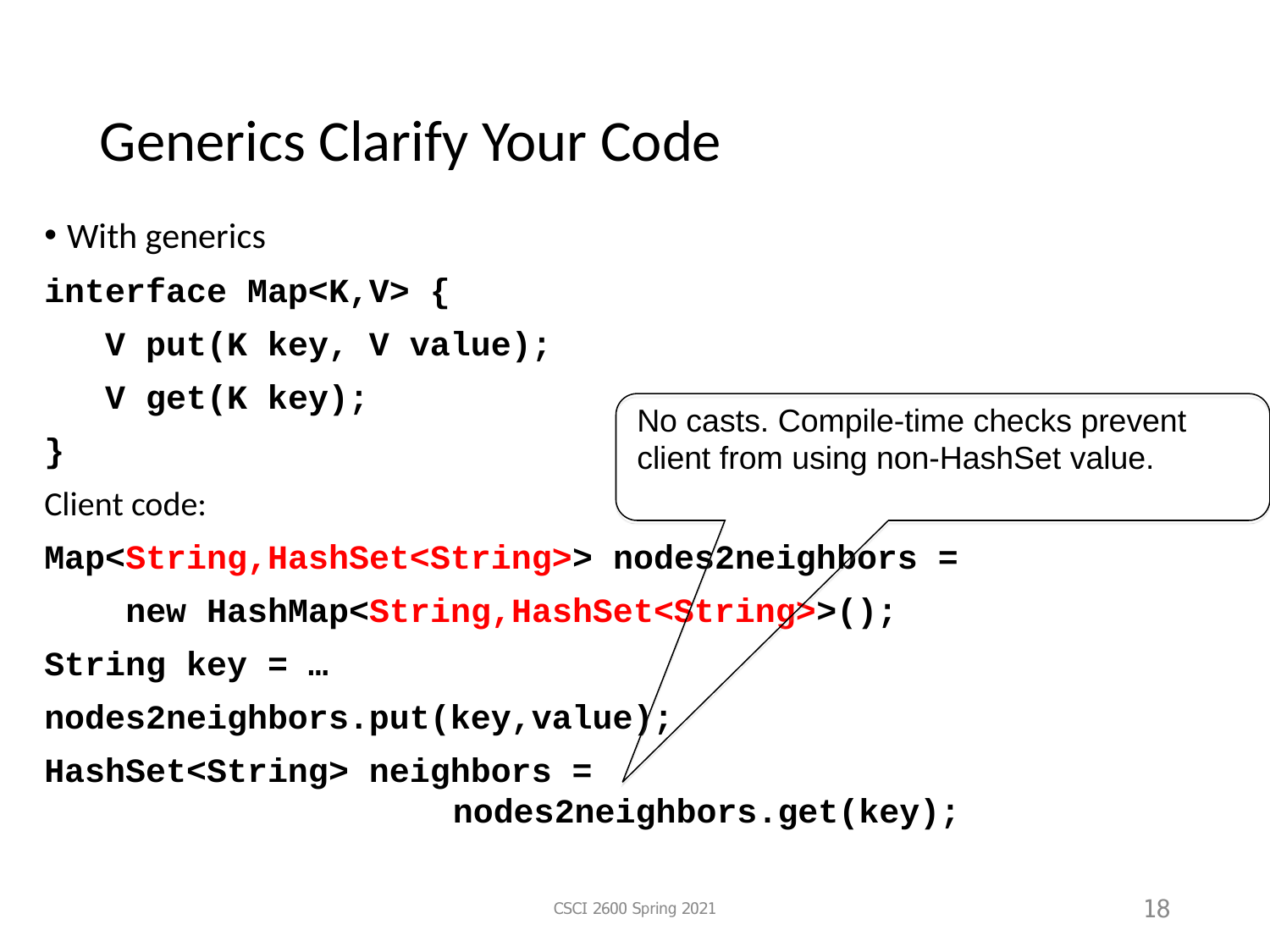

Generics Clarify Your Code
With generics
interface Map<K,V> {
   V put(K key, V value);
   V get(K key);
}
Client code:
Map<String,HashSet<String>> nodes2neighbors =
    new HashMap<String,HashSet<String>>();
String key = …
nodes2neighbors.put(key,value);
HashSet<String> neighbors =
                   nodes2neighbors.get(key);

No casts. Compile-time checks prevent client from using non-HashSet value.

CSCI 2600 Spring 2021
18